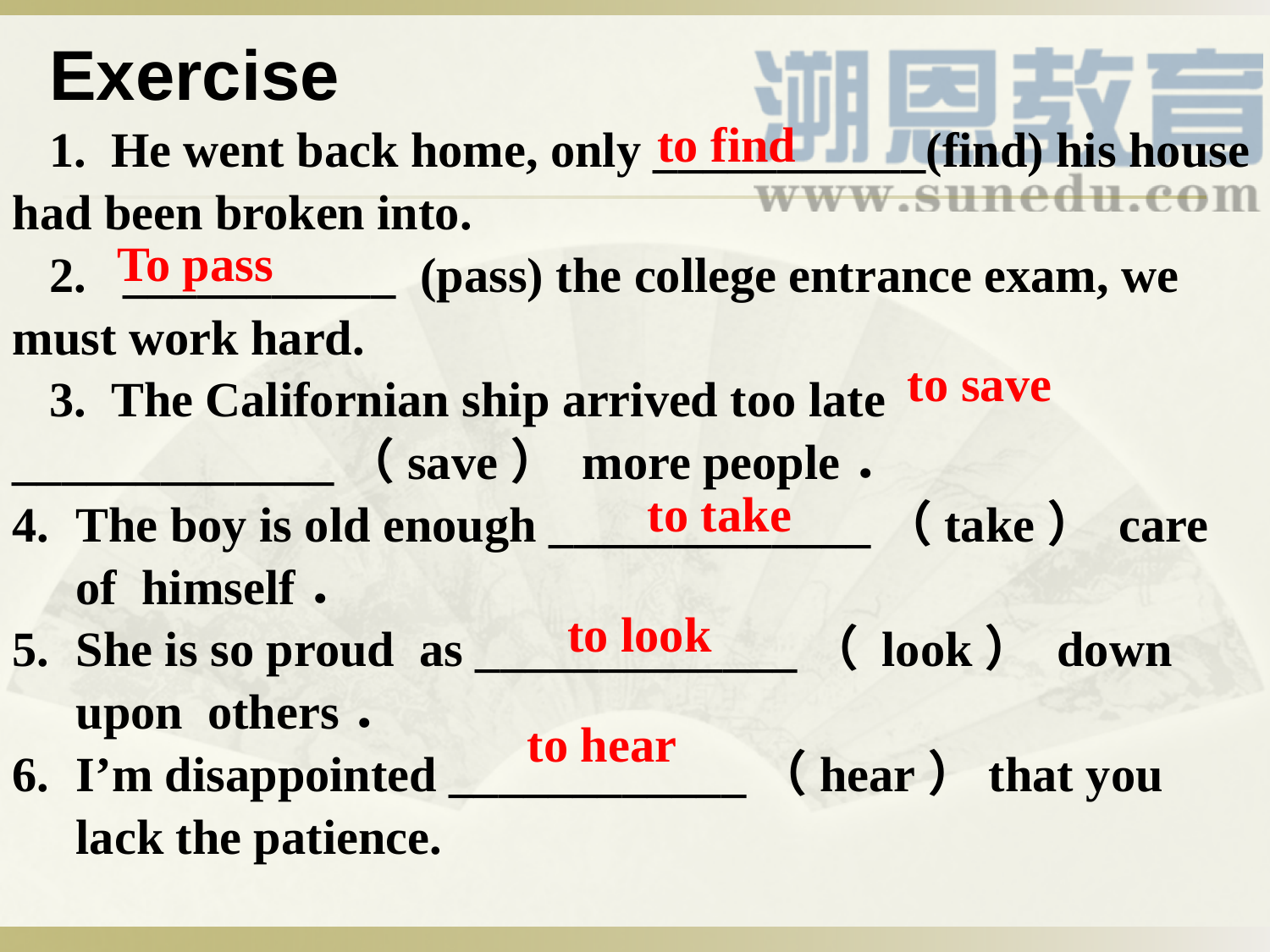

Exercise
  He went back home, only ___________(find) his house had been broken into.
   ___________  (pass) the college entrance exam, we must work hard.
  The Californian ship arrived too late _____________（save） more people．
The boy is old enough _____________（take） care of  himself．
She is so proud  as _____________（ look） down upon  others．
I’m disappointed ____________（hear）that you lack the patience.
to find
To pass
to save
to take
to look
to hear